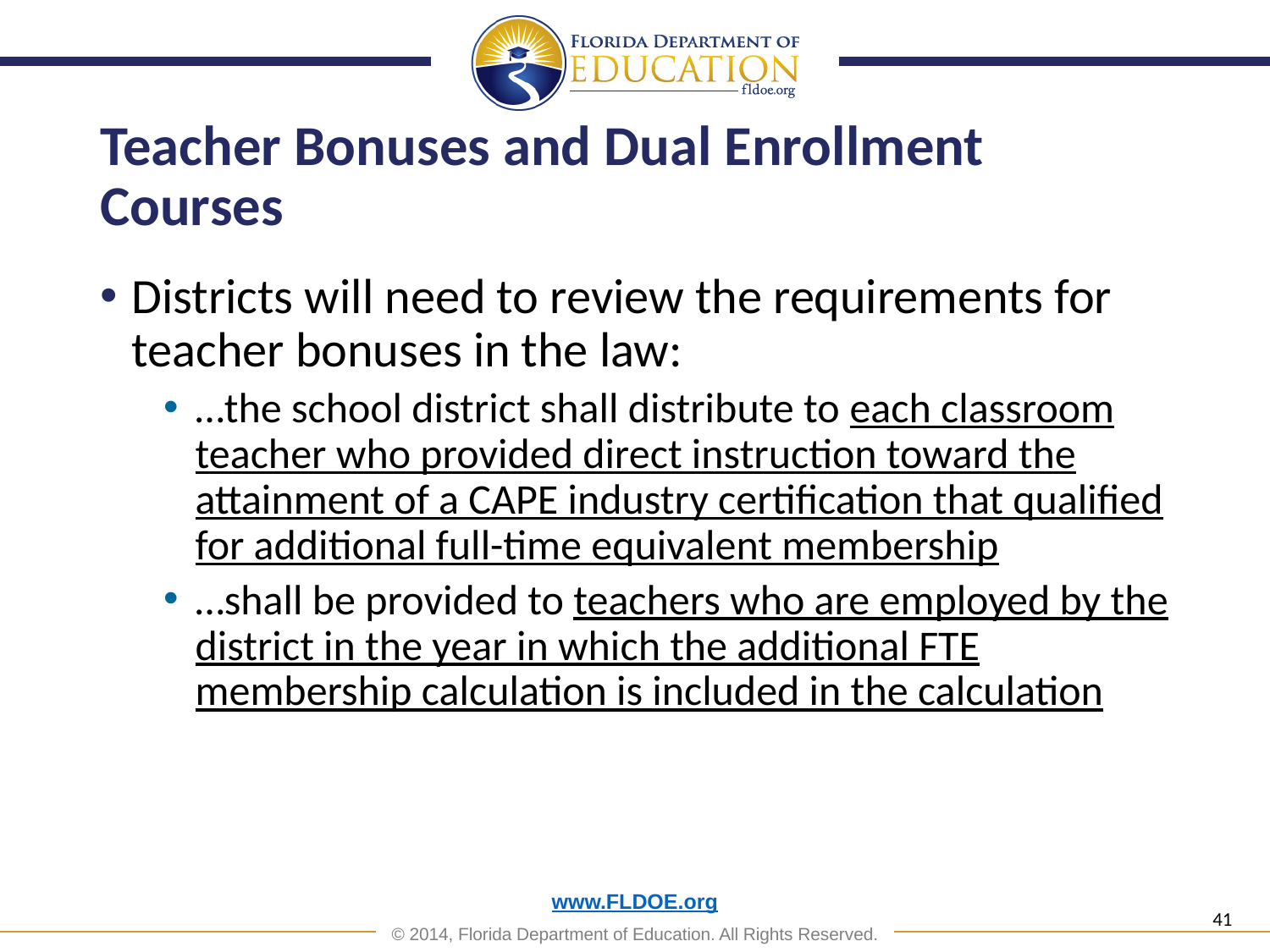

# Teacher Bonuses and Dual Enrollment Courses
Districts will need to review the requirements for teacher bonuses in the law:
…the school district shall distribute to each classroom teacher who provided direct instruction toward the attainment of a CAPE industry certification that qualified for additional full-time equivalent membership
…shall be provided to teachers who are employed by the district in the year in which the additional FTE membership calculation is included in the calculation
41